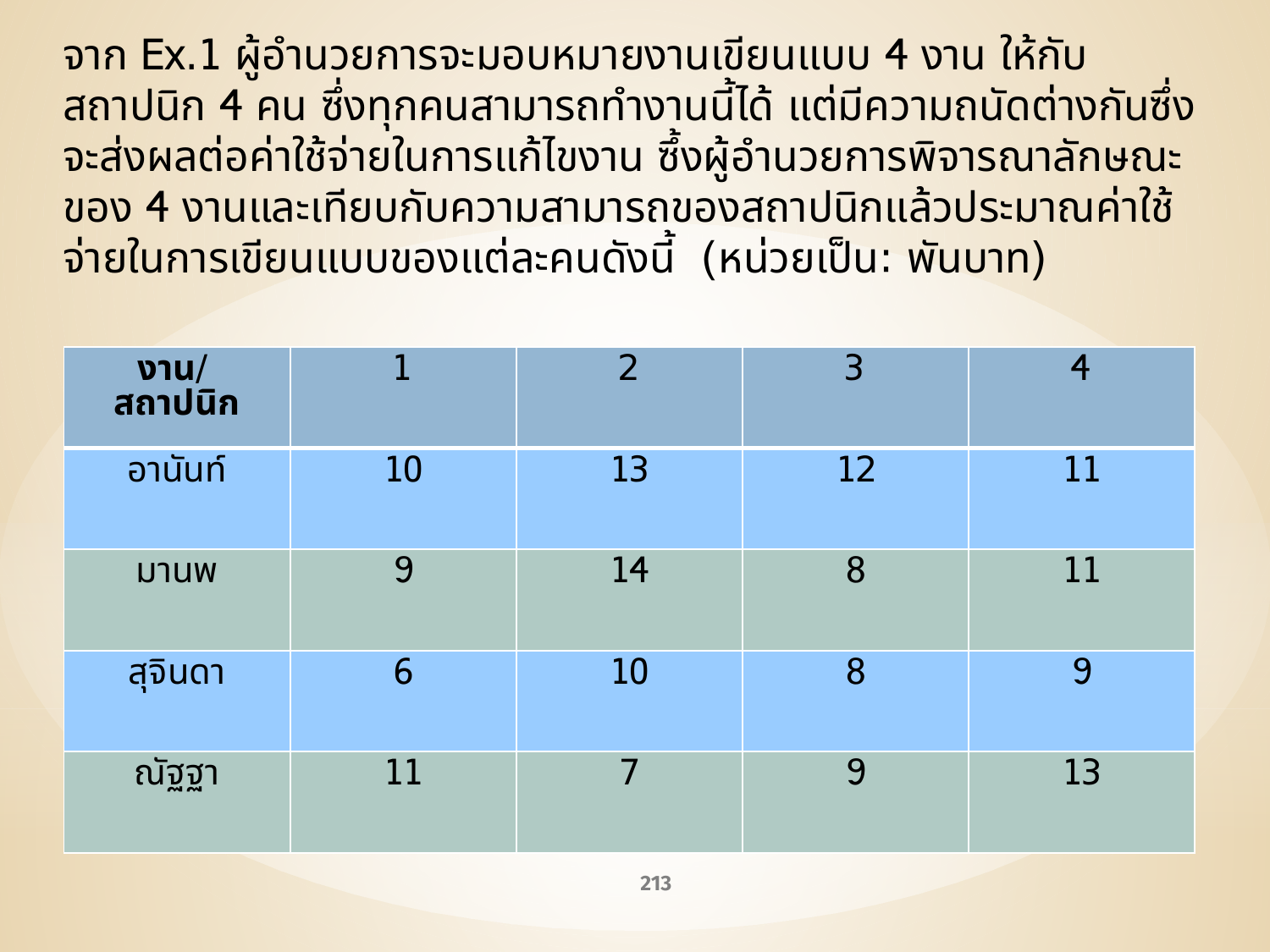

จาก Ex.1 ผู้อำนวยการจะมอบหมายงานเขียนแบบ 4 งาน ให้กับสถาปนิก 4 คน ซึ่งทุกคนสามารถทำงานนี้ได้ แต่มีความถนัดต่างกันซึ่งจะส่งผลต่อค่าใช้จ่ายในการแก้ไขงาน ซึ้งผู้อำนวยการพิจารณาลักษณะของ 4 งานและเทียบกับความสามารถของสถาปนิกแล้วประมาณค่าใช้จ่ายในการเขียนแบบของแต่ละคนดังนี้  (หน่วยเป็น: พันบาท)
| งาน/ สถาปนิก | 1 | 2 | 3 | 4 |
| --- | --- | --- | --- | --- |
| อานันท์ | 10 | 13 | 12 | 11 |
| มานพ | 9 | 14 | 8 | 11 |
| สุจินดา | 6 | 10 | 8 | 9 |
| ณัฐฐา | 11 | 7 | 9 | 13 |
213